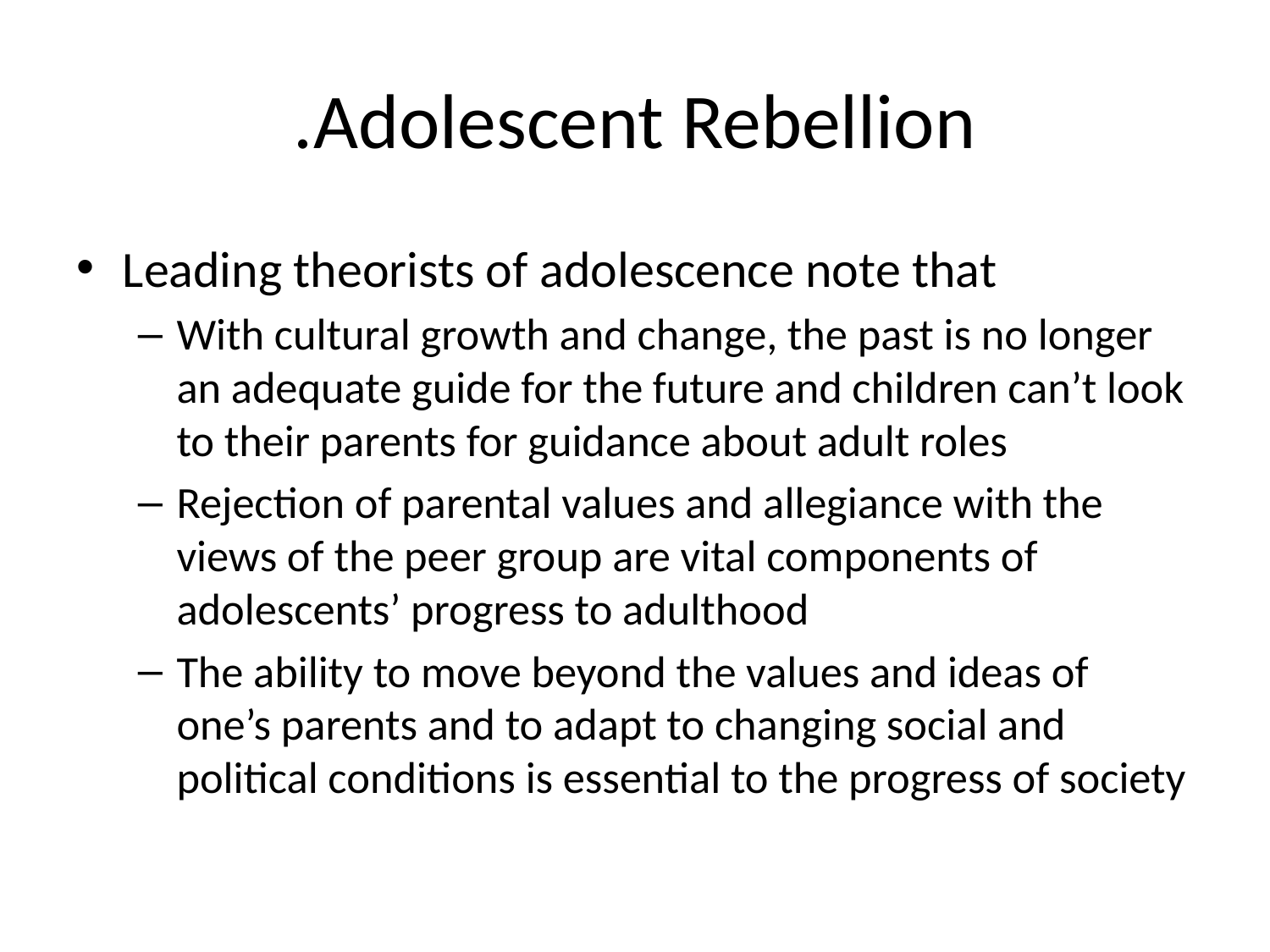

# .Adolescent Rebellion

Leading theorists of adolescence note that
With cultural growth and change, the past is no longer an adequate guide for the future and children can’t look to their parents for guidance about adult roles
Rejection of parental values and allegiance with the views of the peer group are vital components of adolescents’ progress to adulthood
The ability to move beyond the values and ideas of one’s parents and to adapt to changing social and political conditions is essential to the progress of society